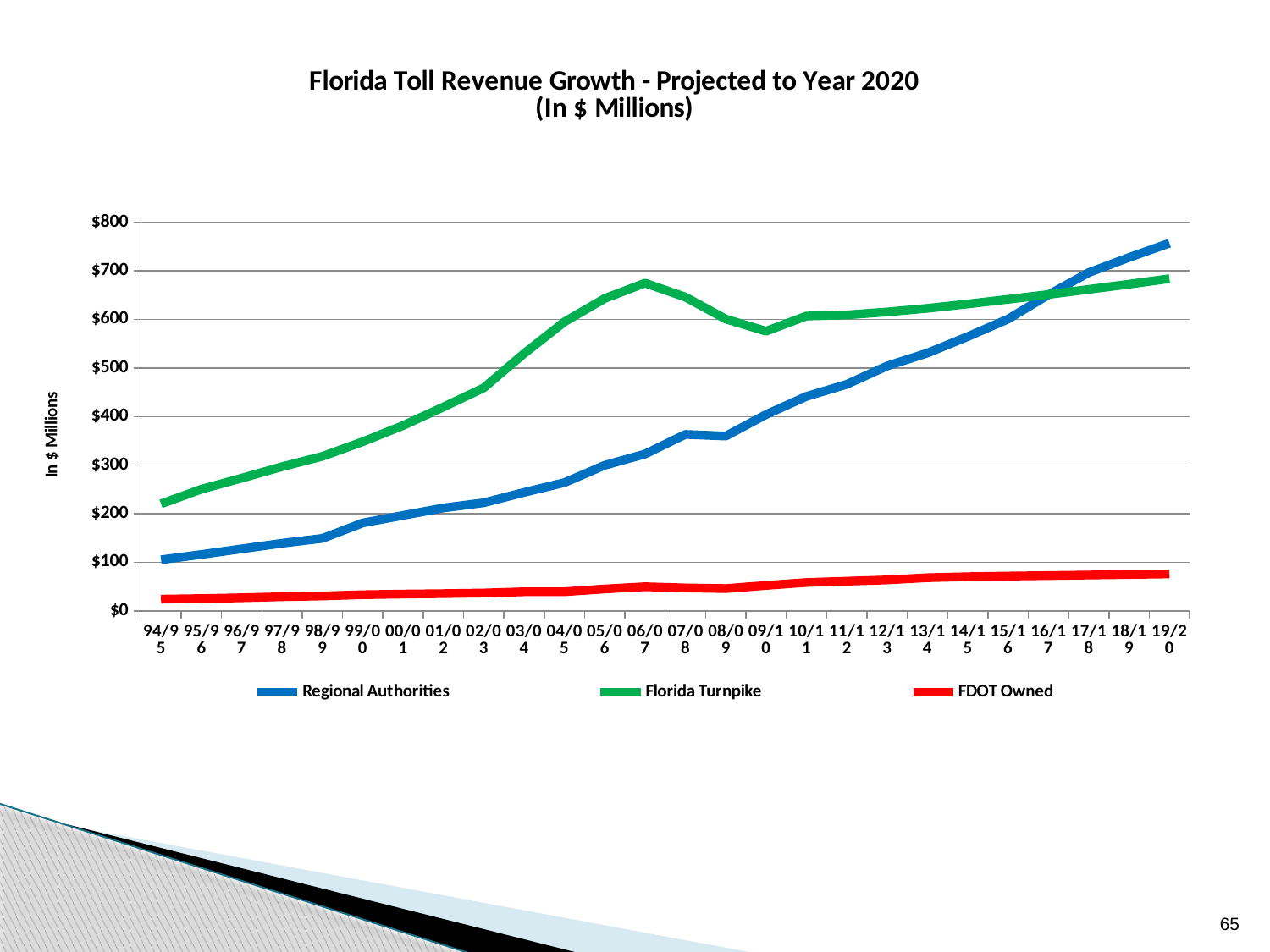

### Chart: Florida Toll Revenue Growth - Projected to Year 2020
(In $ Millions)

| Category | Regional Authorities | Florida Turnpike | FDOT Owned |
|---|---|---|---|
| 94/95 | 105.3 | 220.5 | 24.3 |
| 95/96 | 116.2 | 250.5 | 25.6 |
| 96/97 | 127.9 | 273.3 | 27.200000000000003 |
| 97/98 | 139.4 | 296.8 | 29.4 |
| 98/99 | 149.347 | 318.106 | 30.867000000000004 |
| 99/00 | 181.147 | 348.2149999999997 | 33.503 |
| 00/01 | 196.668 | 381.5779999999997 | 34.819 |
| 01/02 | 211.977 | 419.558 | 35.74000000000001 |
| 02/03 | 222.64600000000002 | 459.0249999999997 | 36.92700000000001 |
| 03/04 | 243.945 | 529.736 | 39.527 |
| 04/05 | 264.159 | 594.8819999999995 | 39.597 |
| 05/06 | 299.8359999999991 | 643.0169999999995 | 45.26300000000001 |
| 06/07 | 322.813 | 674.653 | 49.935 |
| 07/08 | 363.2009999999992 | 645.934 | 47.452999999999996 |
| 08/09 | 359.821 | 600.638 | 46.10200000000001 |
| 09/10 | 404.1051939999999 | 575.6369999999995 | 52.617000000000004 |
| 10/11 | 441.4189999999987 | 606.8659999999977 | 58.580063 |
| 11/12 | 466.37099999999964 | 609.1609999999995 | 61.24033100000001 |
| 12/13 | 504.134 | 615.2569999999995 | 63.927951 |
| 13/14 | 530.756 | 622.768 | 68.4432640000004 |
| 14/15 | 564.594 | 631.725 | 70.48 |
| 15/16 | 600.649 | 641.291 | 71.79577999999998 |
| 16/17 | 650.6369999999995 | 651.291 | 72.87271669999973 |
| 17/18 | 696.2529999999995 | 661.709 | 73.9658074504996 |
| 18/19 | 727.4349999999995 | 672.489 | 75.07529456225747 |
| 19/20 | 756.840999999998 | 683.7750000000005 | 76.2014239806916 |
65